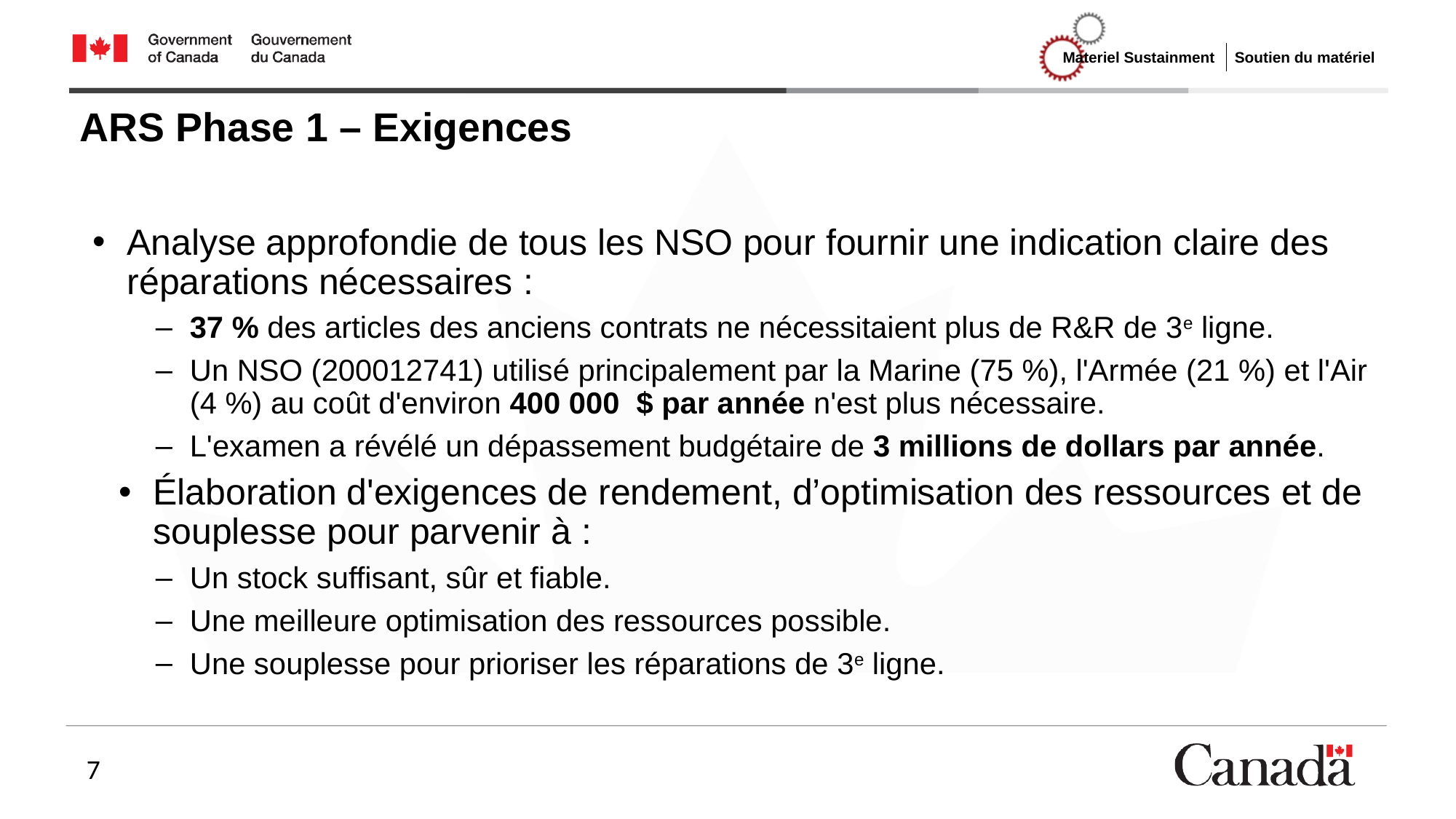

# ARS Phase 1 – Exigences
Analyse approfondie de tous les NSO pour fournir une indication claire des réparations nécessaires :
37 % des articles des anciens contrats ne nécessitaient plus de R&R de 3e ligne.
Un NSO (200012741) utilisé principalement par la Marine (75 %), l'Armée (21 %) et l'Air (4 %) au coût d'environ 400 000  $ par année n'est plus nécessaire.
L'examen a révélé un dépassement budgétaire de 3 millions de dollars par année.
Élaboration d'exigences de rendement, d’optimisation des ressources et de souplesse pour parvenir à :
Un stock suffisant, sûr et fiable.
Une meilleure optimisation des ressources possible.
Une souplesse pour prioriser les réparations de 3e ligne.
7